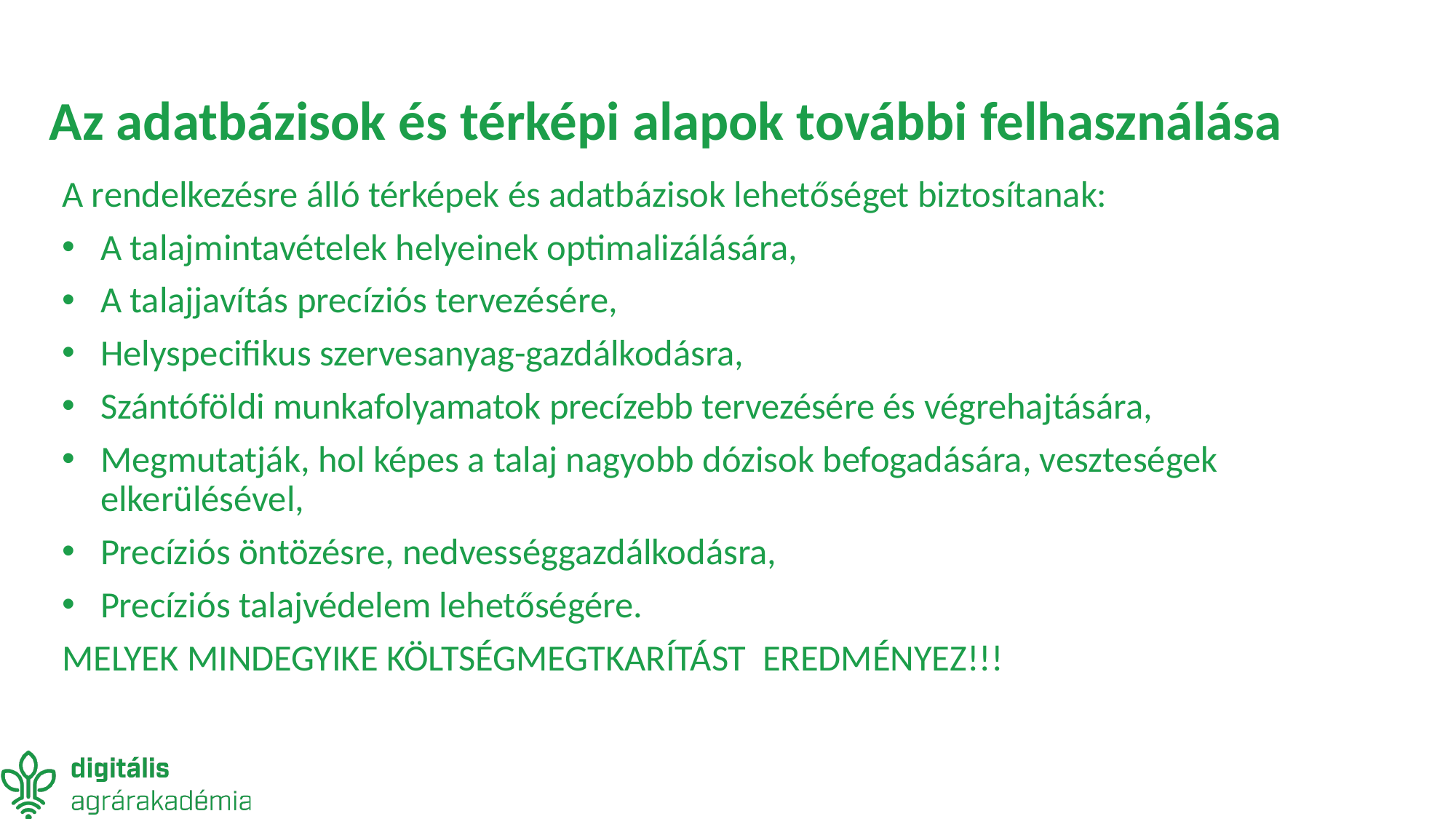

# Az adatbázisok és térképi alapok további felhasználása
A rendelkezésre álló térképek és adatbázisok lehetőséget biztosítanak:
A talajmintavételek helyeinek optimalizálására,
A talajjavítás precíziós tervezésére,
Helyspecifikus szervesanyag-gazdálkodásra,
Szántóföldi munkafolyamatok precízebb tervezésére és végrehajtására,
Megmutatják, hol képes a talaj nagyobb dózisok befogadására, veszteségek elkerülésével,
Precíziós öntözésre, nedvességgazdálkodásra,
Precíziós talajvédelem lehetőségére.
MELYEK MINDEGYIKE KÖLTSÉGMEGTKARÍTÁST  EREDMÉNYEZ!!!